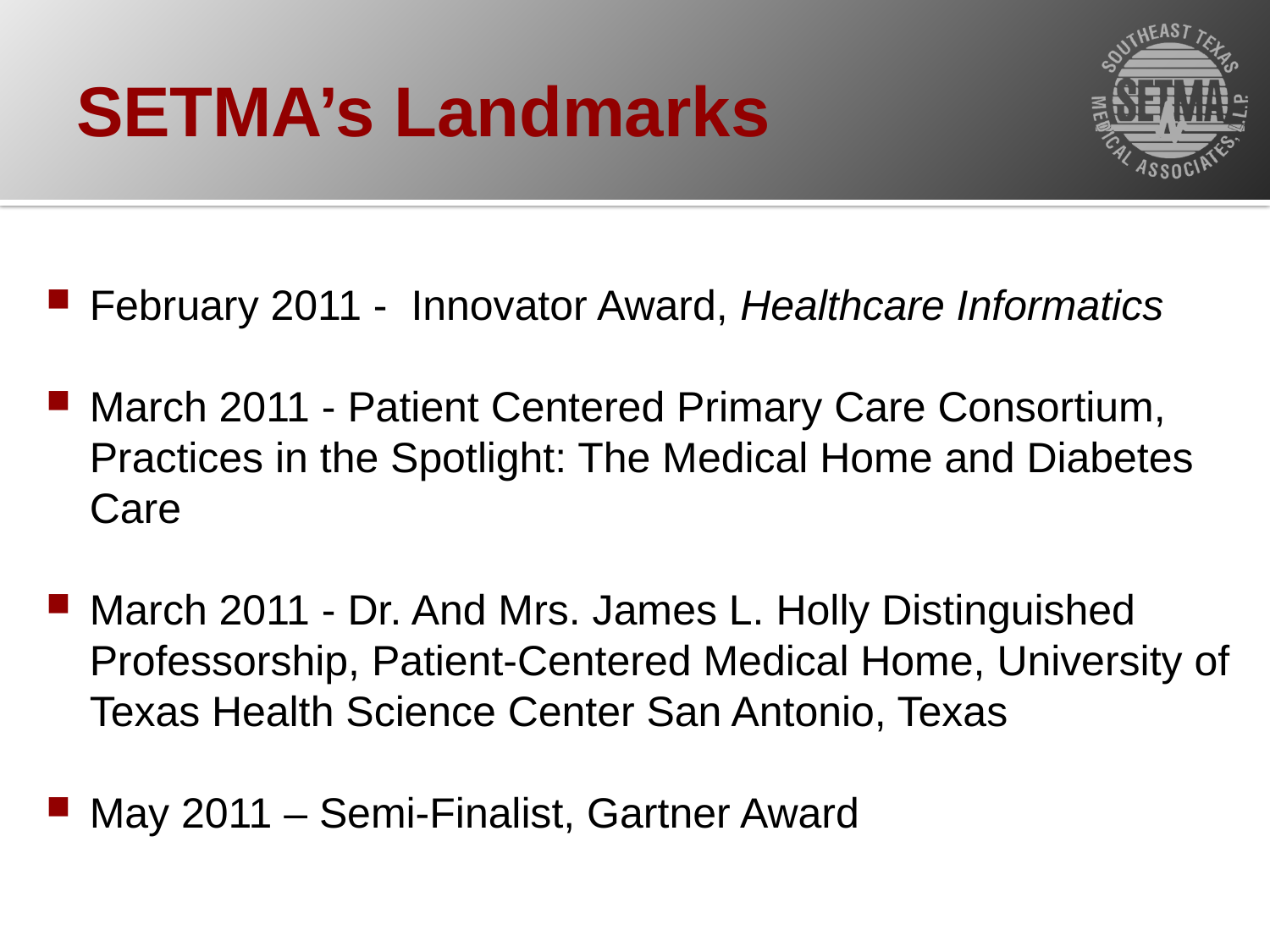

# SETMA’s Landmarks

February 2011 -  Innovator Award, Healthcare Informatics

March 2011 - Patient Centered Primary Care Consortium, Practices in the Spotlight: The Medical Home and Diabetes Care

March 2011 - Dr. And Mrs. James L. Holly Distinguished Professorship, Patient-Centered Medical Home, University of Texas Health Science Center San Antonio, Texas

May 2011 – Semi-Finalist, Gartner Award